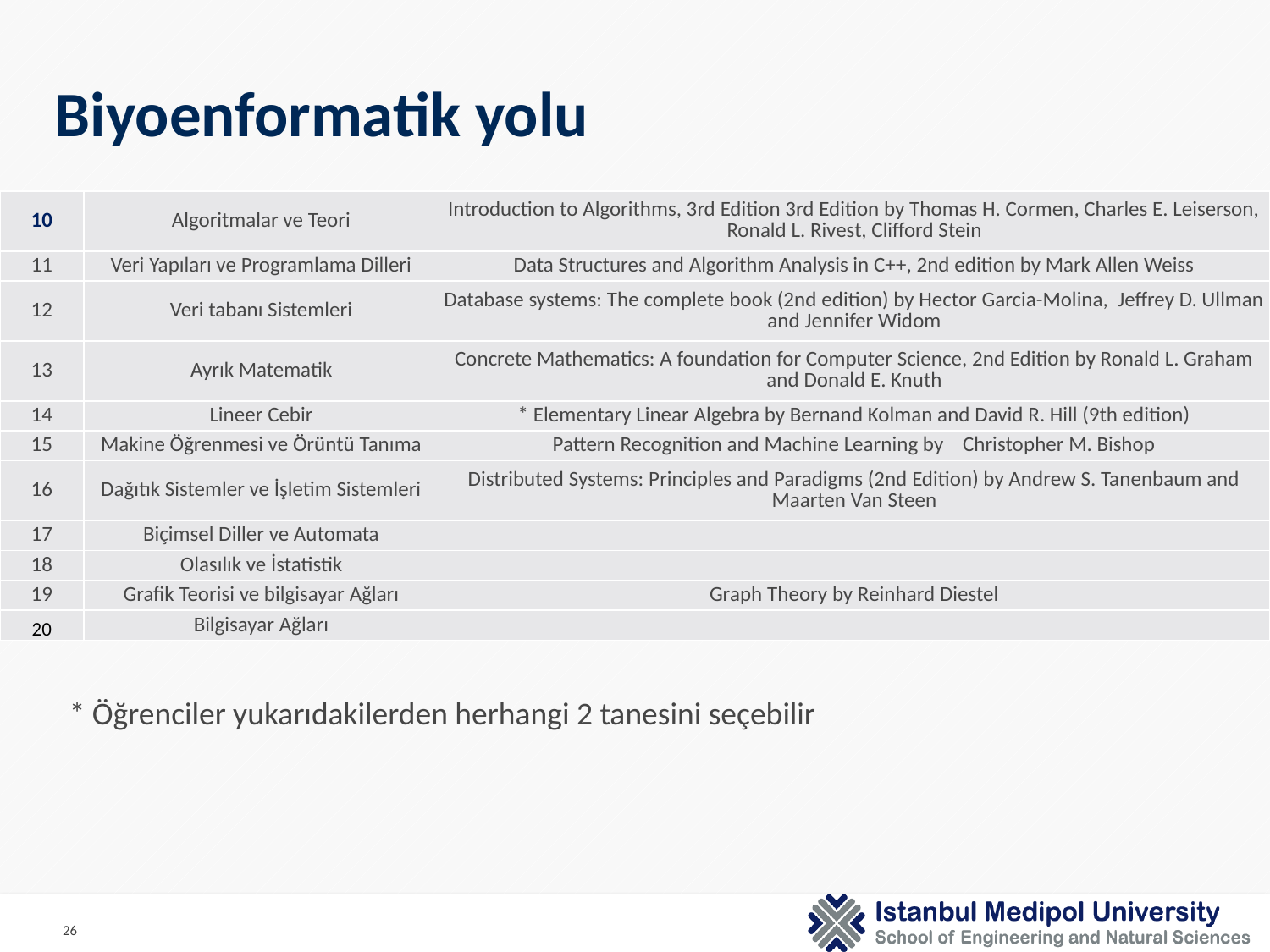

Biyoenformatik yolu
| 10 | Algoritmalar ve Teori | Introduction to Algorithms, 3rd Edition 3rd Edition by Thomas H. Cormen, Charles E. Leiserson, Ronald L. Rivest, Clifford Stein |
| --- | --- | --- |
| 11 | Veri Yapıları ve Programlama Dilleri | Data Structures and Algorithm Analysis in C++, 2nd edition by Mark Allen Weiss |
| 12 | Veri tabanı Sistemleri | Database systems: The complete book (2nd edition) by Hector Garcia-Molina, Jeffrey D. Ullman and Jennifer Widom |
| 13 | Ayrık Matematik | Concrete Mathematics: A foundation for Computer Science, 2nd Edition by Ronald L. Graham and Donald E. Knuth |
| 14 | Lineer Cebir | \* Elementary Linear Algebra by Bernand Kolman and David R. Hill (9th edition) |
| 15 | Makine Öğrenmesi ve Örüntü Tanıma | Pattern Recognition and Machine Learning by Christopher M. Bishop |
| 16 | Dağıtık Sistemler ve İşletim Sistemleri | Distributed Systems: Principles and Paradigms (2nd Edition) by Andrew S. Tanenbaum and Maarten Van Steen |
| 17 | Biçimsel Diller ve Automata |  |
| 18 | Olasılık ve İstatistik |  |
| 19 | Grafik Teorisi ve bilgisayar Ağları | Graph Theory by Reinhard Diestel |
| 20 | Bilgisayar Ağları |  |
* Öğrenciler yukarıdakilerden herhangi 2 tanesini seçebilir
26